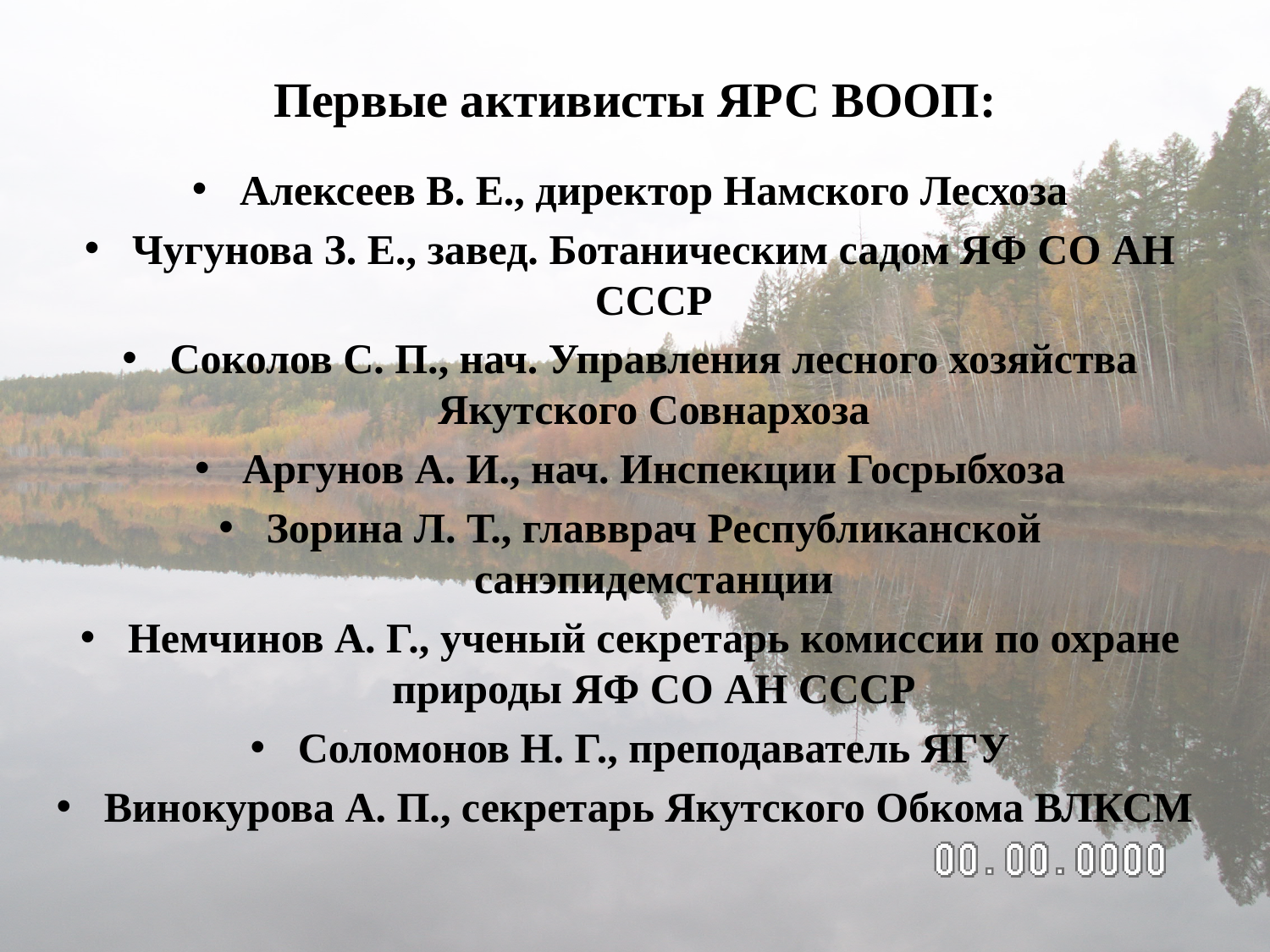

# Первые активисты ЯРС ВООП:
Алексеев В. Е., директор Намского Лесхоза
Чугунова З. Е., завед. Ботаническим садом ЯФ СО АН СССР
Соколов С. П., нач. Управления лесного хозяйства Якутского Совнархоза
Аргунов А. И., нач. Инспекции Госрыбхоза
Зорина Л. Т., главврач Республиканской санэпидемстанции
Немчинов А. Г., ученый секретарь комиссии по охране природы ЯФ СО АН СССР
Соломонов Н. Г., преподаватель ЯГУ
Винокурова А. П., секретарь Якутского Обкома ВЛКСМ